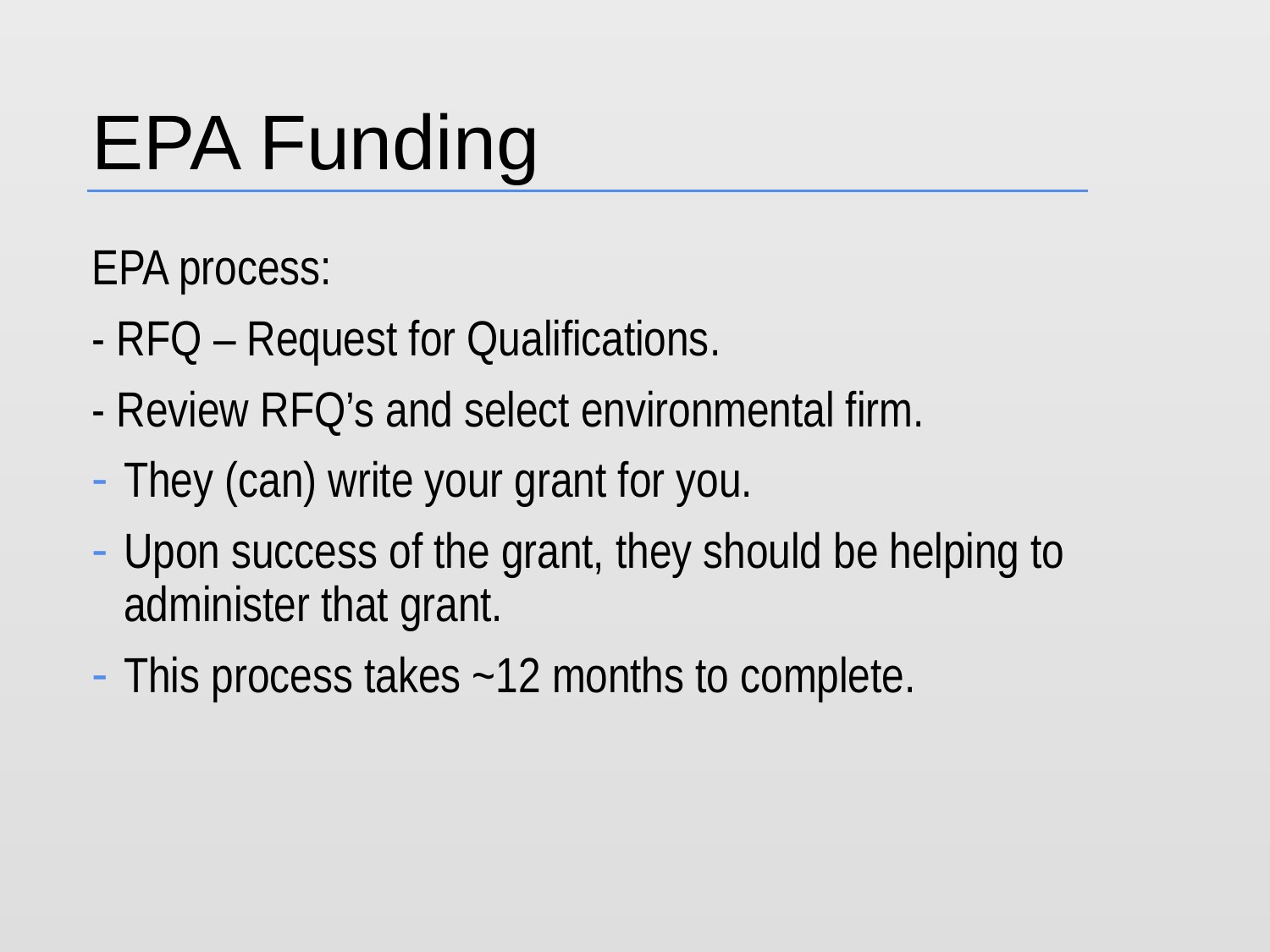

# EPA Funding
EPA process:
- RFQ – Request for Qualifications.
- Review RFQ’s and select environmental firm.
They (can) write your grant for you.
Upon success of the grant, they should be helping to administer that grant.
This process takes ~12 months to complete.